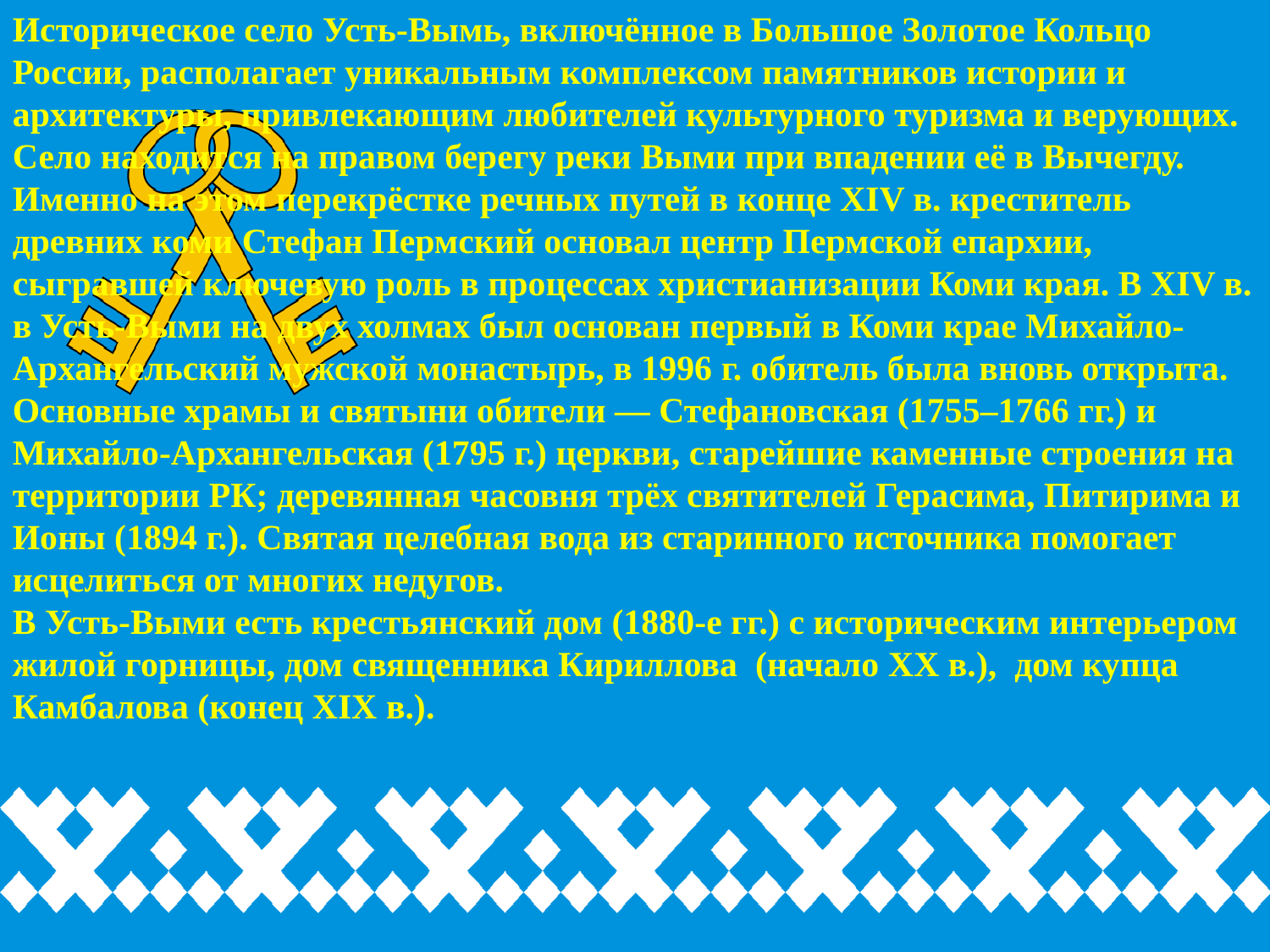

Историческое село Усть-Вымь, включённое в Большое Золотое Кольцо России, располагает уникальным комплексом памятников истории и архитектуры, привлекающим любителей культурного туризма и верующих.
Село находится на правом берегу реки Выми при впадении её в Вычегду. Именно на этом перекрёстке речных путей в конце XIV в. креститель древних коми Стефан Пермский основал центр Пермской епархии, сыгравшей ключевую роль в процессах христианизации Коми края. В XIV в. в Усть-Выми на двух холмах был основан первый в Коми крае Михайло-Архангельский мужской монастырь, в 1996 г. обитель была вновь открыта.  Основные храмы и святыни обители — Стефановская (1755–1766 гг.) и Михайло-Архангельская (1795 г.) церкви, старейшие каменные строения на территории РК; деревянная часовня трёх святителей Герасима, Питирима и Ионы (1894 г.). Святая целебная вода из старинного источника помогает исцелиться от многих недугов.
В Усть-Выми есть крестьянский дом (1880-е гг.) с историческим интерьером жилой горницы, дом священника Кириллова  (начало XX в.),  дом купца Камбалова (конец XIX в.).